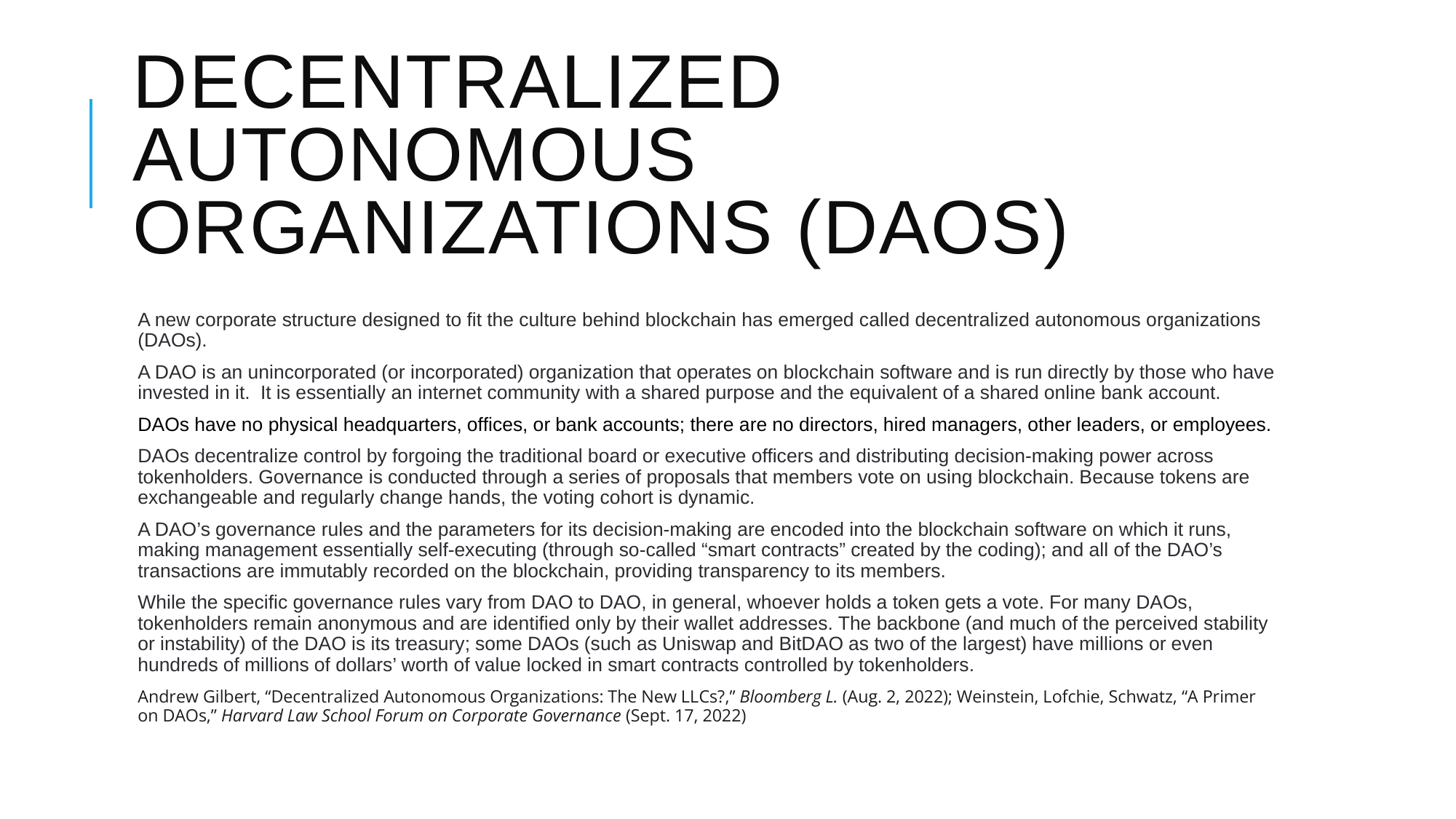

# Decentralized Autonomous Organizations (DAOS)

A new corporate structure designed to fit the culture behind blockchain has emerged called decentralized autonomous organizations (DAOs).
A DAO is an unincorporated (or incorporated) organization that operates on blockchain software and is run directly by those who have invested in it.  It is essentially an internet community with a shared purpose and the equivalent of a shared online bank account.
DAOs have no physical headquarters, offices, or bank accounts; there are no directors, hired managers, other leaders, or employees.
DAOs decentralize control by forgoing the traditional board or executive officers and distributing decision-making power across tokenholders. Governance is conducted through a series of proposals that members vote on using blockchain. Because tokens are exchangeable and regularly change hands, the voting cohort is dynamic.
A DAO’s governance rules and the parameters for its decision-making are encoded into the blockchain software on which it runs, making management essentially self-executing (through so-called “smart contracts” created by the coding); and all of the DAO’s transactions are immutably recorded on the blockchain, providing transparency to its members.
While the specific governance rules vary from DAO to DAO, in general, whoever holds a token gets a vote. For many DAOs, tokenholders remain anonymous and are identified only by their wallet addresses. The backbone (and much of the perceived stability or instability) of the DAO is its treasury; some DAOs (such as Uniswap and BitDAO as two of the largest) have millions or even hundreds of millions of dollars’ worth of value locked in smart contracts controlled by tokenholders.
Andrew Gilbert, “Decentralized Autonomous Organizations: The New LLCs?,” Bloomberg L. (Aug. 2, 2022); Weinstein, Lofchie, Schwatz, “A Primer on DAOs,” Harvard Law School Forum on Corporate Governance (Sept. 17, 2022)